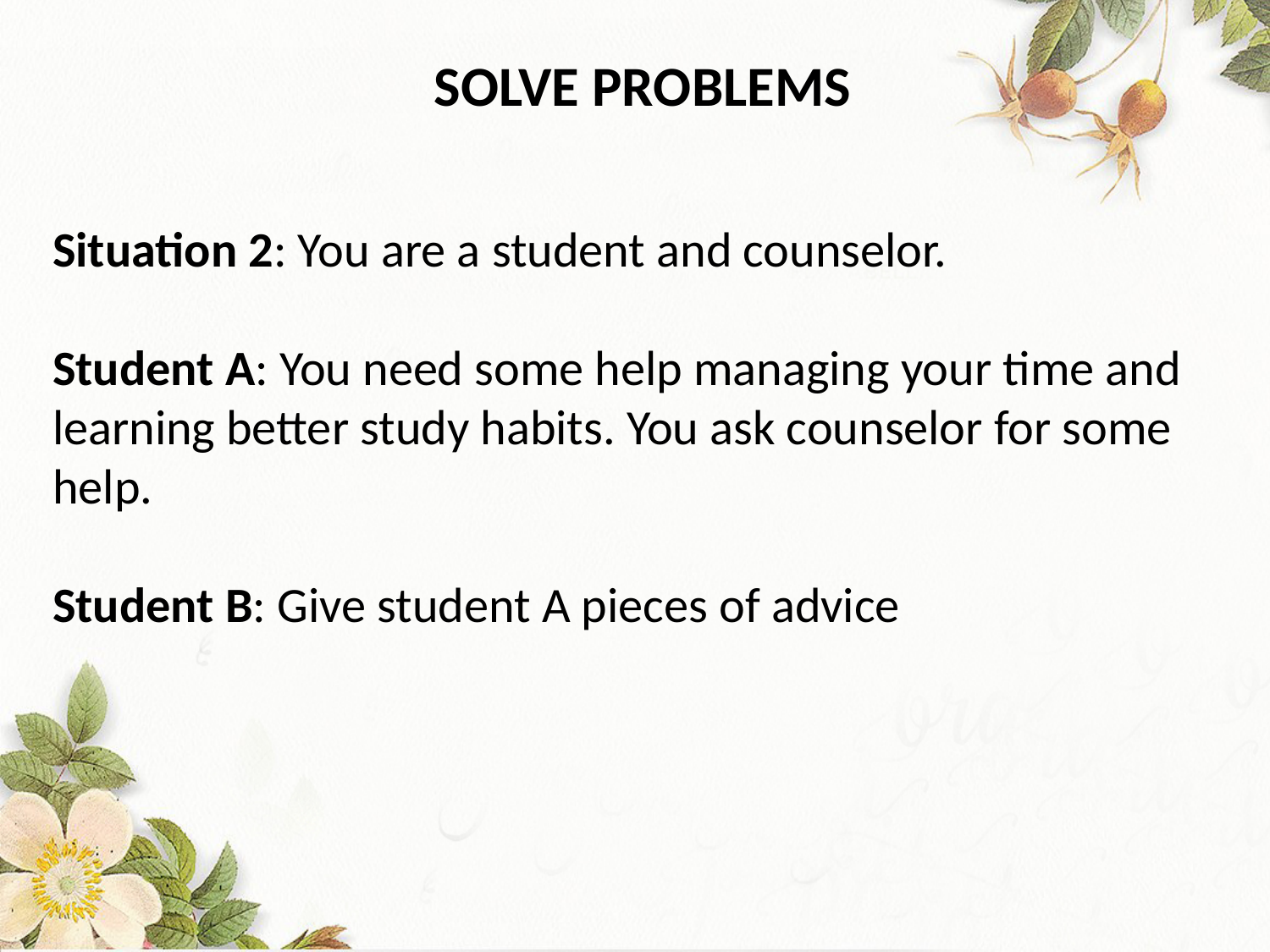

SOLVE PROBLEMS
Situation 2: You are a student and counselor.

Student A: You need some help managing your time and learning better study habits. You ask counselor for some help.

Student B: Give student A pieces of advice